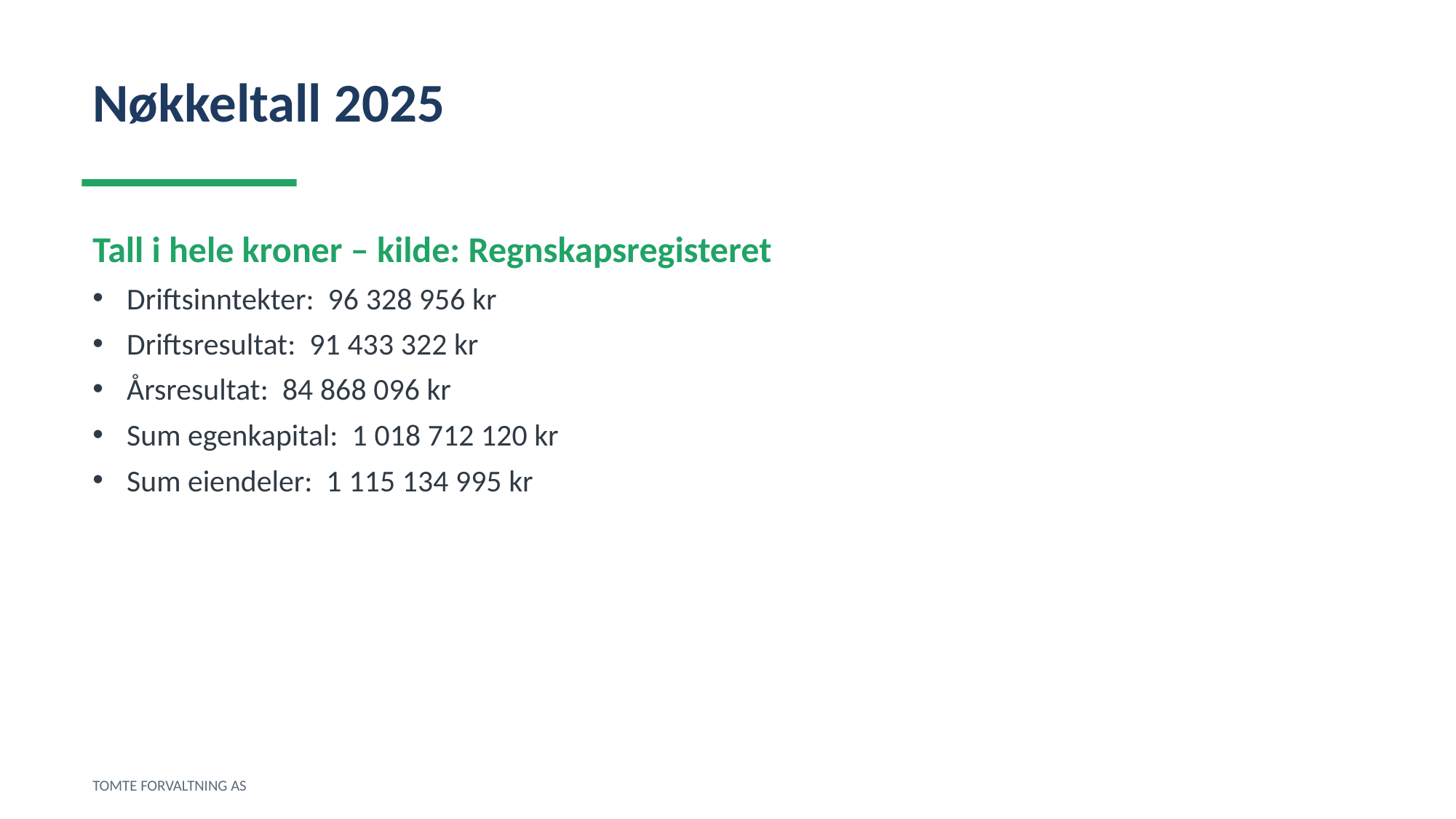

Nøkkeltall 2025

Tall i hele kroner – kilde: Regnskapsregisteret
Driftsinntekter:  96 328 956 kr
Driftsresultat:  91 433 322 kr
Årsresultat:  84 868 096 kr
Sum egenkapital:  1 018 712 120 kr
Sum eiendeler:  1 115 134 995 kr
TOMTE FORVALTNING AS